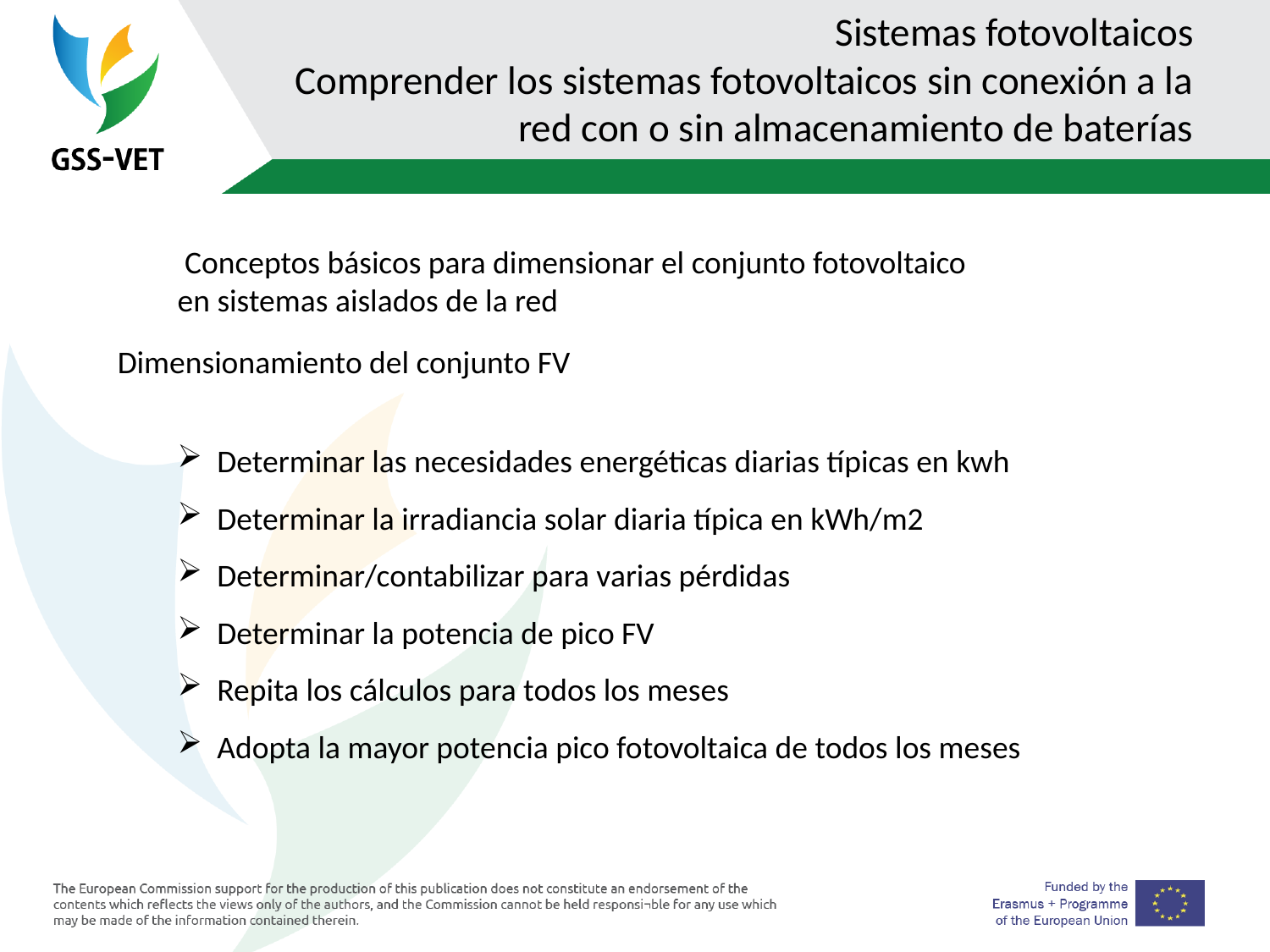

# Sistemas fotovoltaicos Comprender los sistemas fotovoltaicos sin conexión a la red con o sin almacenamiento de baterías
 Conceptos básicos para dimensionar el conjunto fotovoltaico en sistemas aislados de la red
Dimensionamiento del conjunto FV
Determinar las necesidades energéticas diarias típicas en kwh
Determinar la irradiancia solar diaria típica en kWh/m2
Determinar/contabilizar para varias pérdidas
Determinar la potencia de pico FV
Repita los cálculos para todos los meses
Adopta la mayor potencia pico fotovoltaica de todos los meses